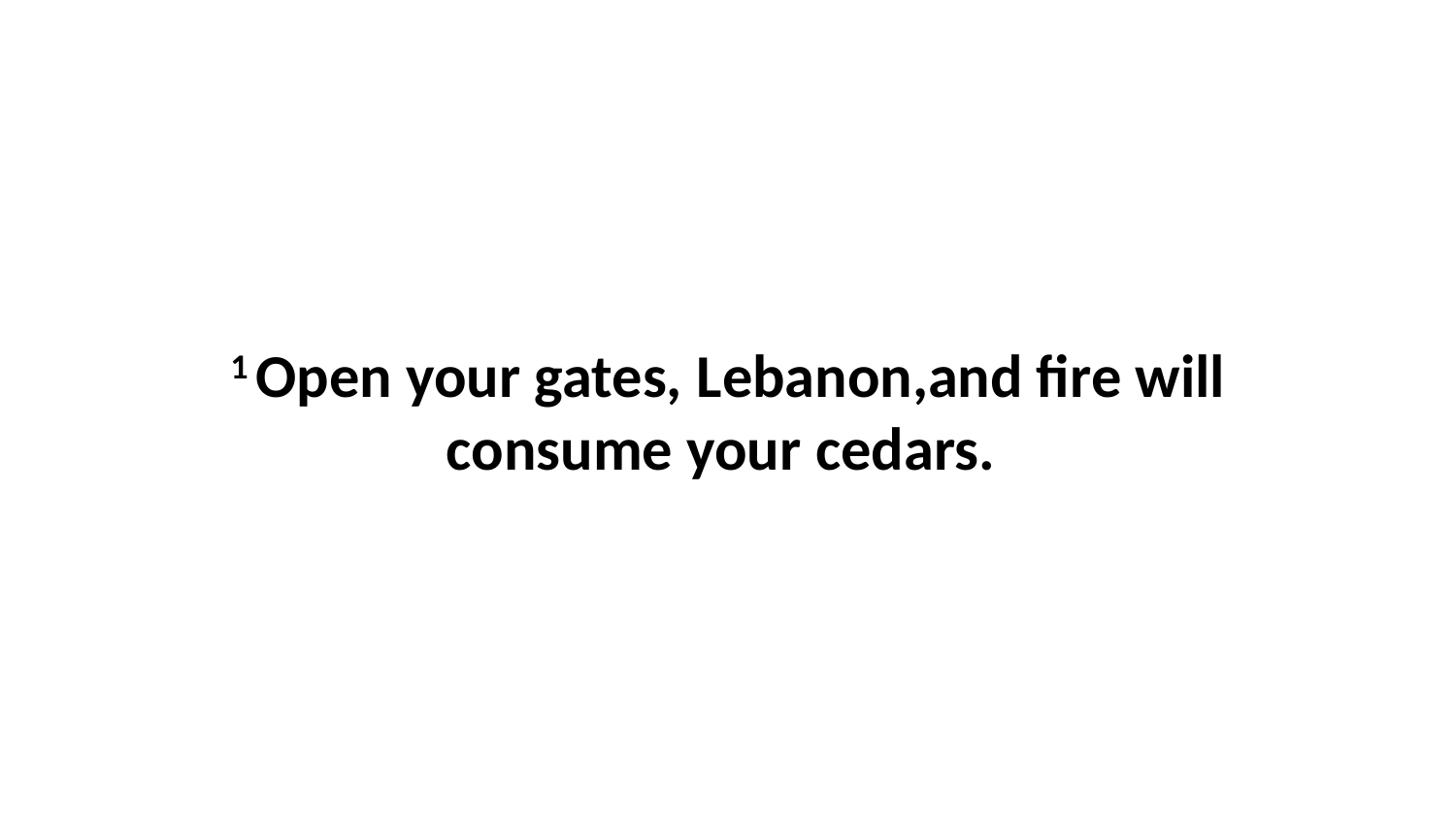

1 Open your gates, Lebanon,and fire will consume your cedars.